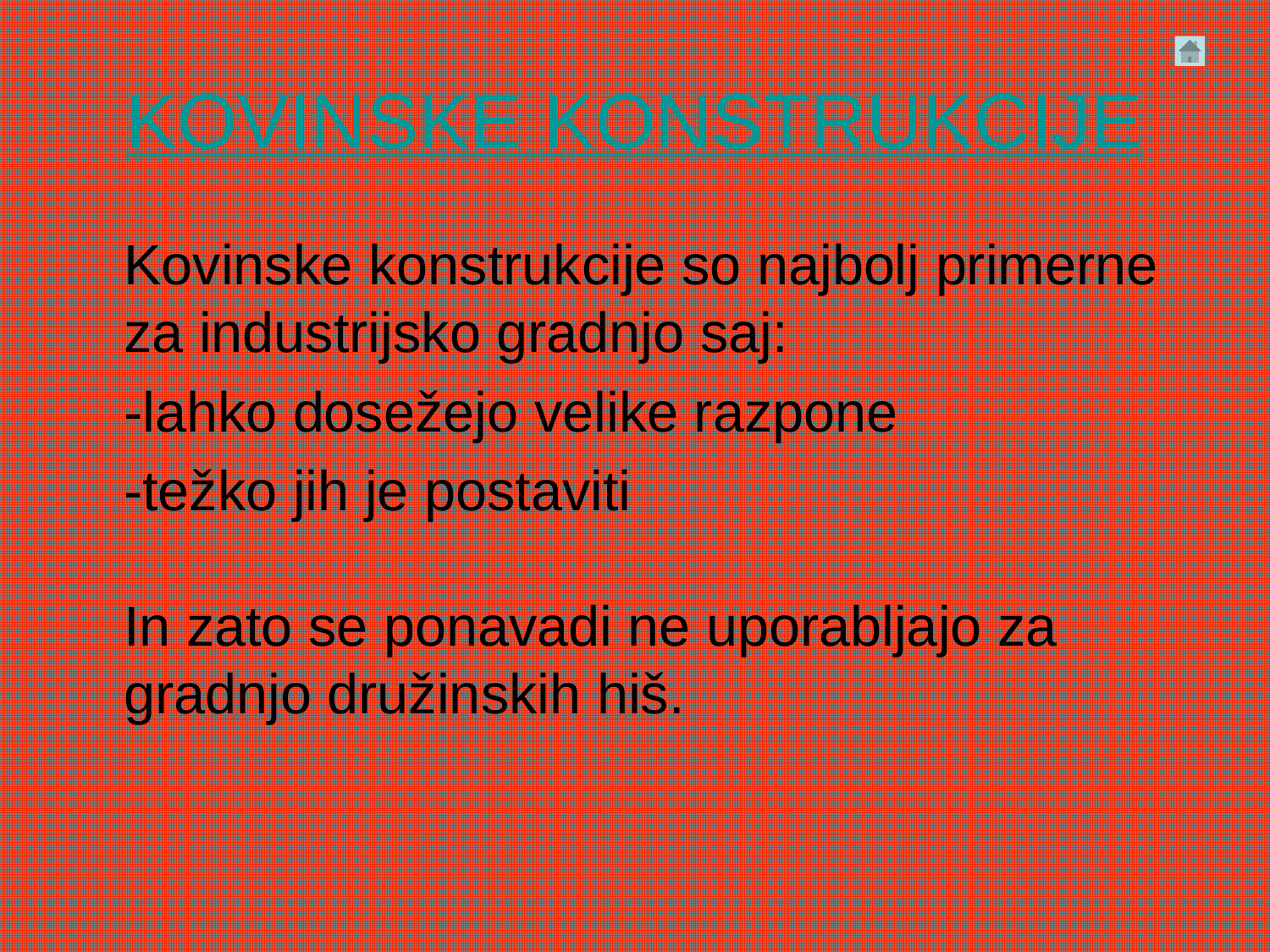

# KOVINSKE KONSTRUKCIJE
	Kovinske konstrukcije so najbolj primerne za industrijsko gradnjo saj:
	-lahko dosežejo velike razpone
	-težko jih je postaviti
In zato se ponavadi ne uporabljajo za gradnjo družinskih hiš.